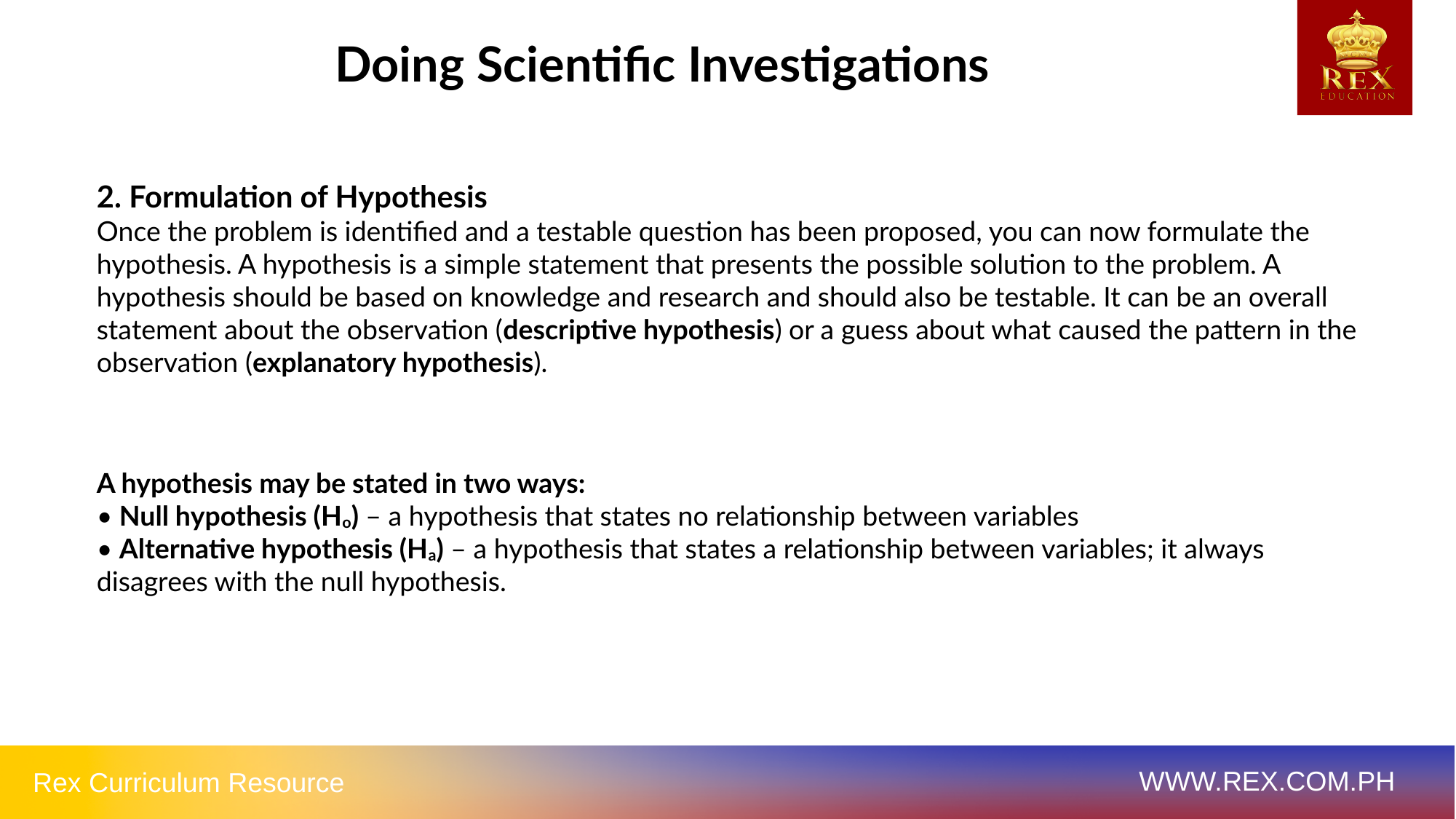

Doing Scientific Investigations
2. Formulation of Hypothesis
Once the problem is identified and a testable question has been proposed, you can now formulate the hypothesis. A hypothesis is a simple statement that presents the possible solution to the problem. A hypothesis should be based on knowledge and research and should also be testable. It can be an overall statement about the observation (descriptive hypothesis) or a guess about what caused the pattern in the observation (explanatory hypothesis).
A hypothesis may be stated in two ways:
• Null hypothesis (Ho) – a hypothesis that states no relationship between variables
• Alternative hypothesis (Ha) – a hypothesis that states a relationship between variables; it always disagrees with the null hypothesis.